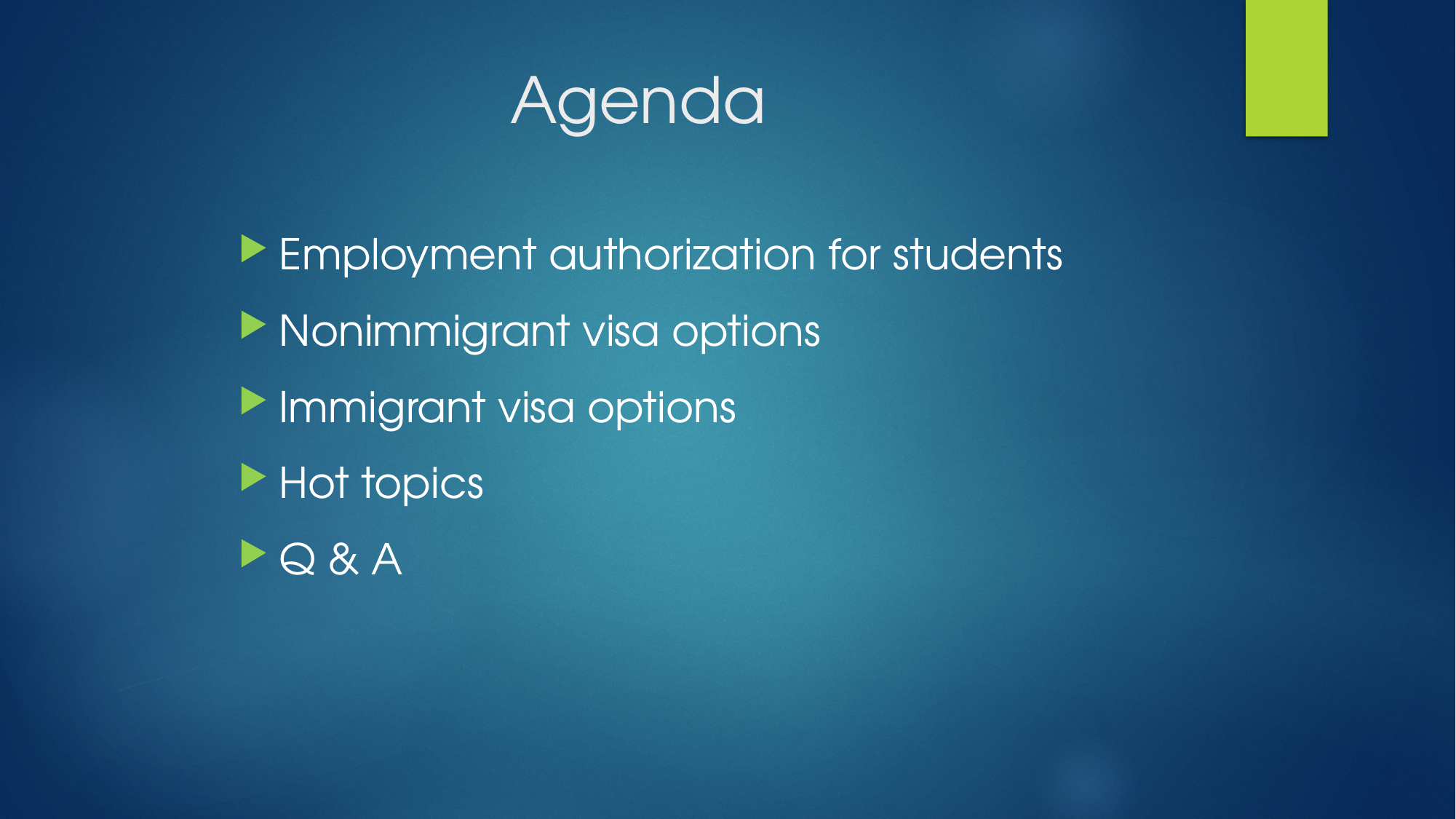

# Agenda

Employment authorization for students
Nonimmigrant visa options
Immigrant visa options
Hot topics
Q & A